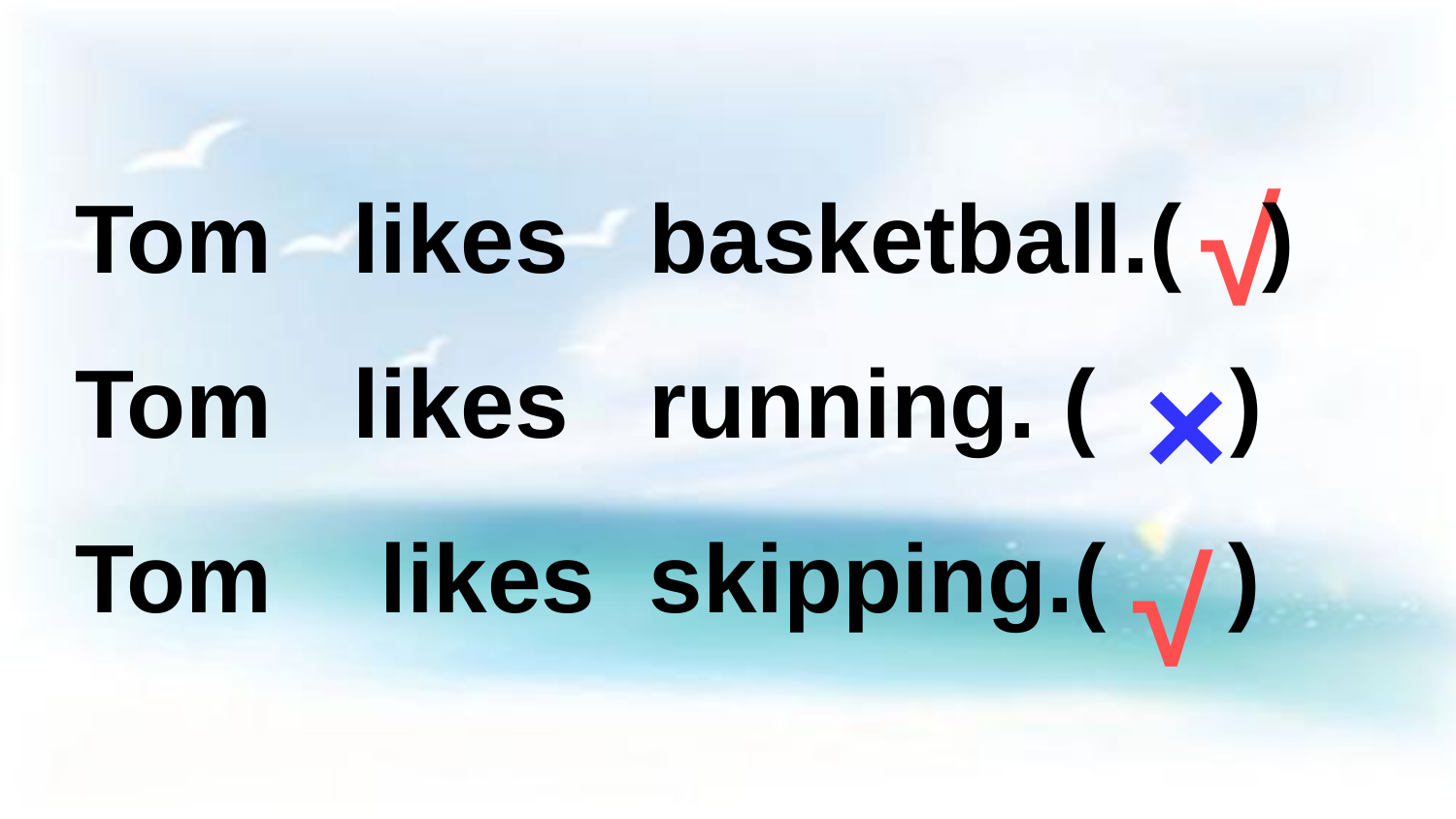

√
Tom   likes   basketball.(   )
Tom   likes   running. (     )
Tom    likes  skipping.(    )
×
√